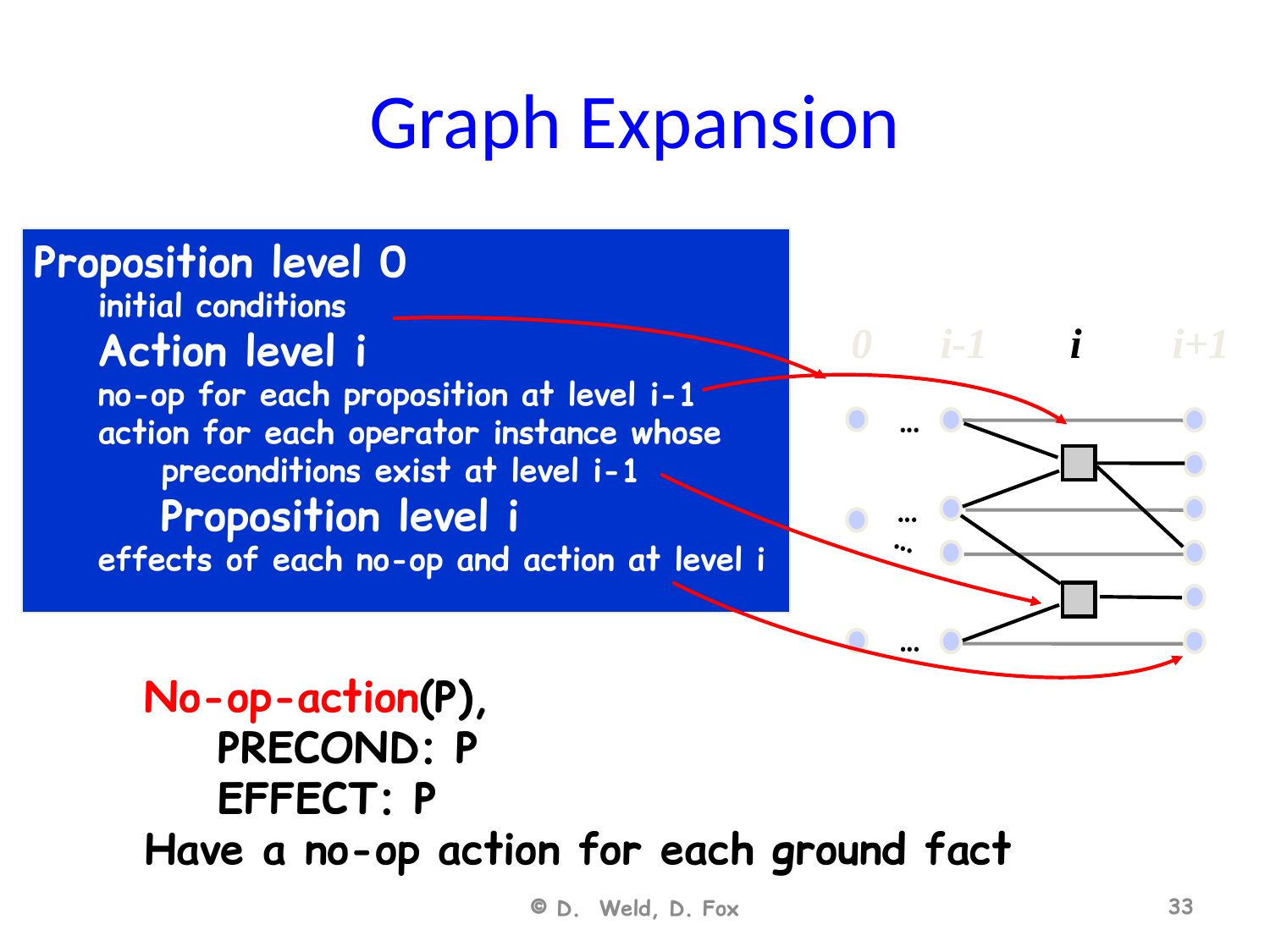

# Graph Expansion
Proposition level 0
initial conditions
Action level i
no-op for each proposition at level i-1
action for each operator instance whose
preconditions exist at level i-1
Proposition level i
effects of each no-op and action at level i

0
i-1
i
i+1

…

…

…

…

No-op-action(P),
    PRECOND: P
    EFFECT: P
Have a no-op action for each ground fact

© D.  Weld, D. Fox
33